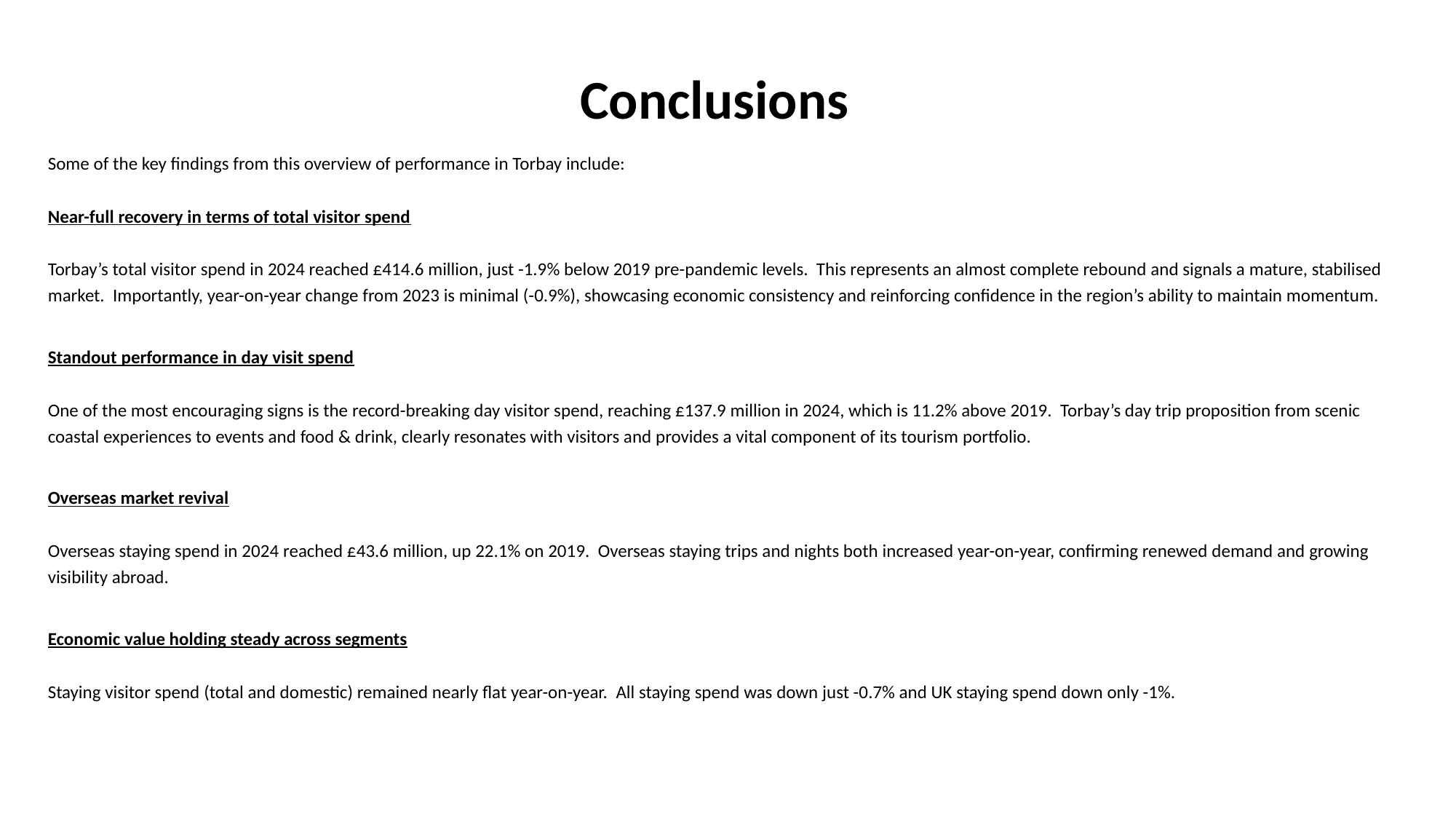

Conclusions
Some of the key findings from this overview of performance in Torbay include:

Near-full recovery in terms of total visitor spend

Torbay’s total visitor spend in 2024 reached £414.6 million, just -1.9% below 2019 pre-pandemic levels.  This represents an almost complete rebound and signals a mature, stabilised market.  Importantly, year-on-year change from 2023 is minimal (-0.9%), showcasing economic consistency and reinforcing confidence in the region’s ability to maintain momentum.

Standout performance in day visit spend

One of the most encouraging signs is the record-breaking day visitor spend, reaching £137.9 million in 2024, which is 11.2% above 2019.  Torbay’s day trip proposition from scenic coastal experiences to events and food & drink, clearly resonates with visitors and provides a vital component of its tourism portfolio.

Overseas market revival

Overseas staying spend in 2024 reached £43.6 million, up 22.1% on 2019.  Overseas staying trips and nights both increased year-on-year, confirming renewed demand and growing visibility abroad.

Economic value holding steady across segments

Staying visitor spend (total and domestic) remained nearly flat year-on-year.  All staying spend was down just -0.7% and UK staying spend down only -1%.